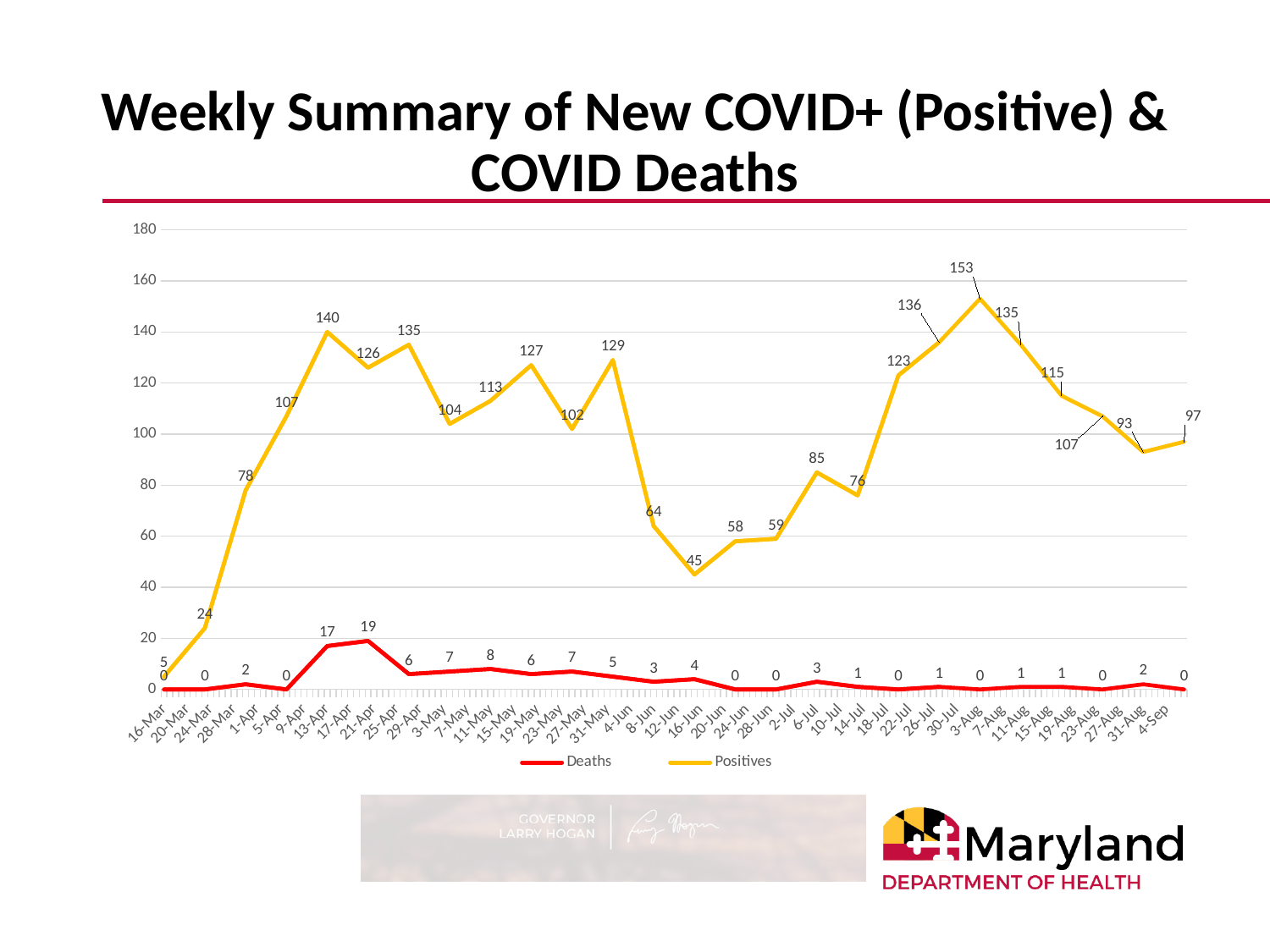

# Weekly Summary of New COVID+ (Positive) & COVID Deaths

[unsupported chart]